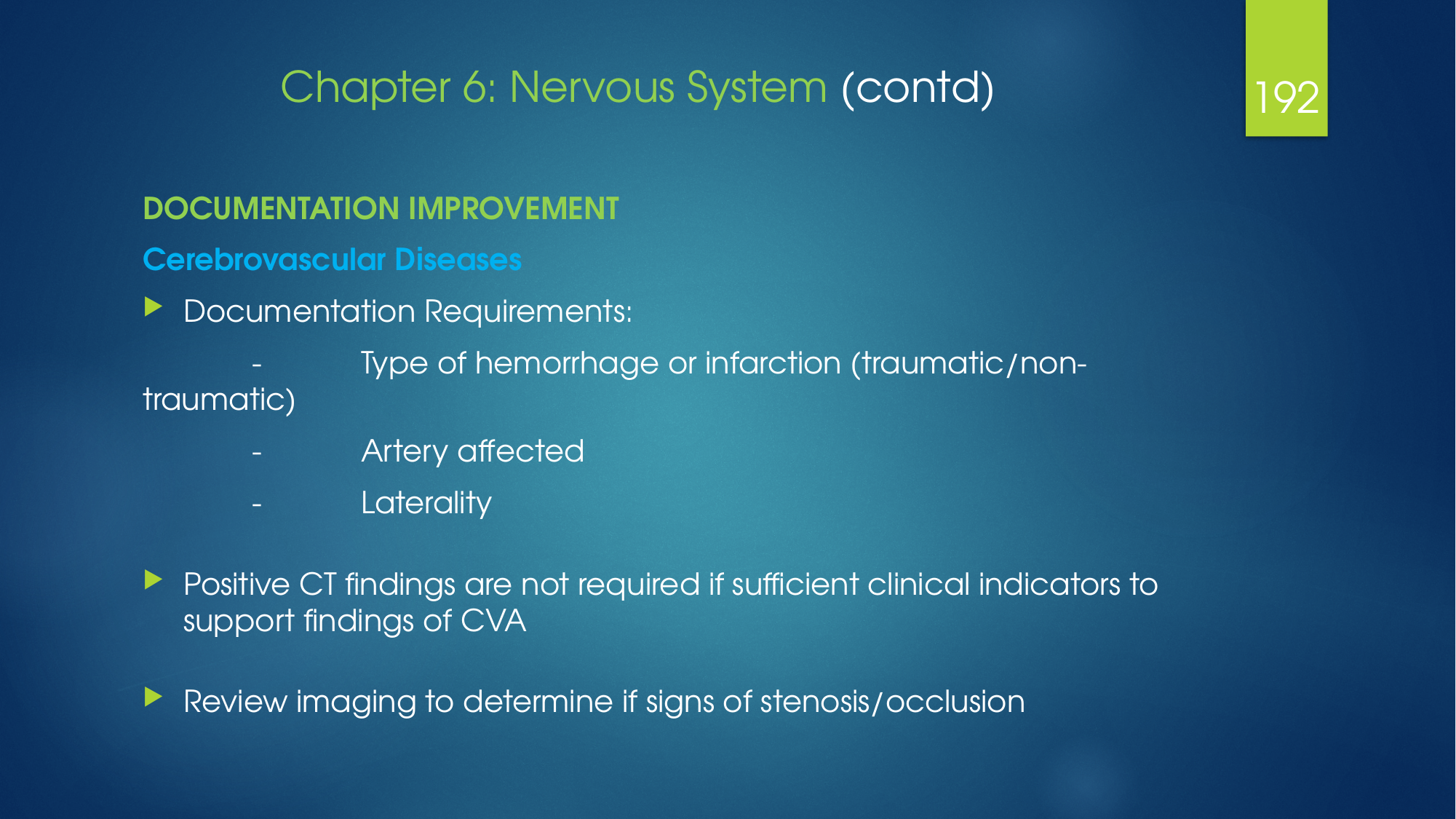

192
# Chapter 6: Nervous System (contd)
DOCUMENTATION IMPROVEMENT
Cerebrovascular Diseases
Documentation Requirements:
	-	Type of hemorrhage or infarction (traumatic/non-traumatic)
	-	Artery affected
	-	Laterality

Positive CT findings are not required if sufficient clinical indicators to support findings of CVA

Review imaging to determine if signs of stenosis/occlusion